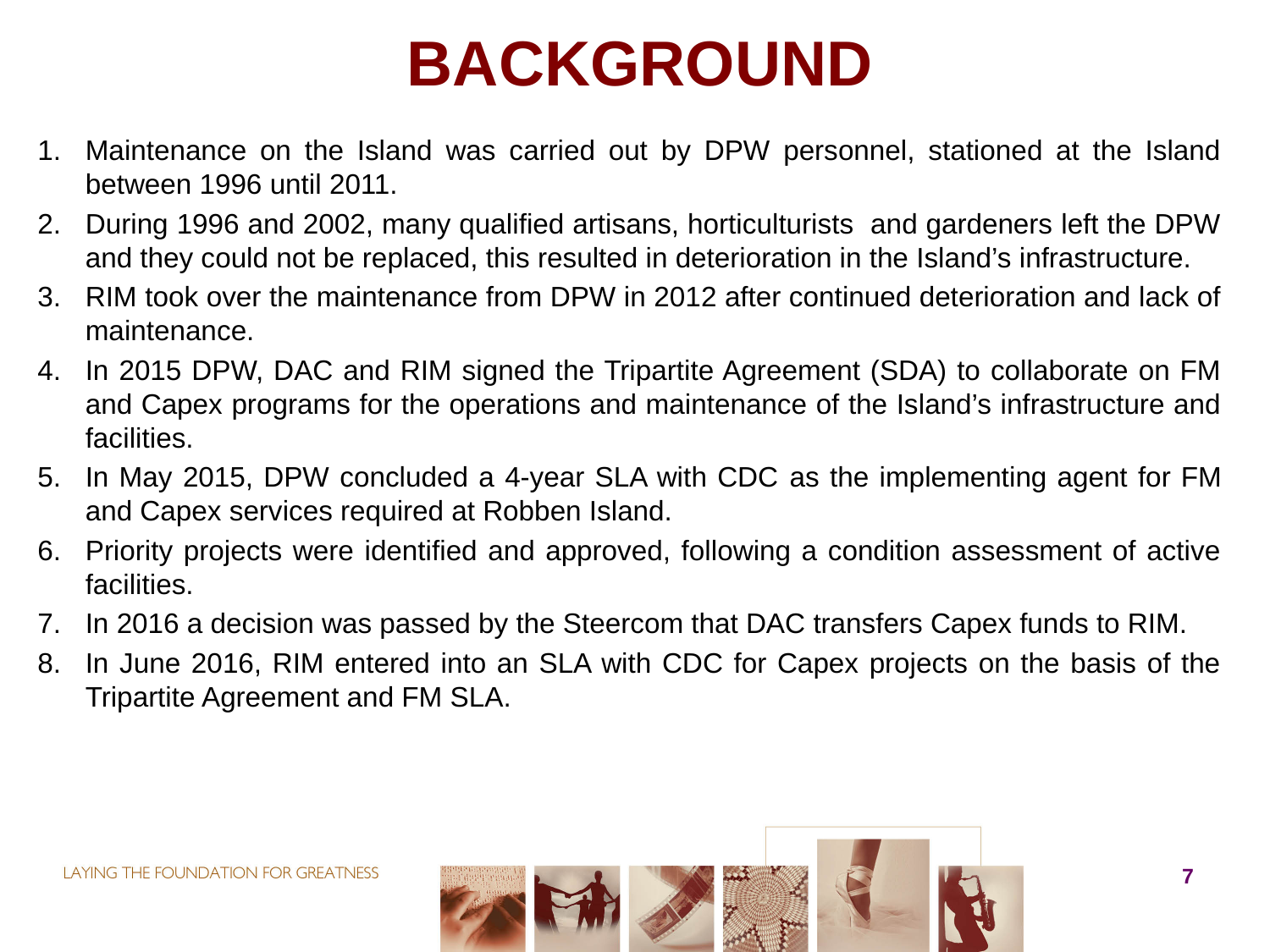

# BACKGROUND
Maintenance on the Island was carried out by DPW personnel, stationed at the Island between 1996 until 2011.
During 1996 and 2002, many qualified artisans, horticulturists  and gardeners left the DPW and they could not be replaced, this resulted in deterioration in the Island’s infrastructure.
RIM took over the maintenance from DPW in 2012 after continued deterioration and lack of maintenance.
In 2015 DPW, DAC and RIM signed the Tripartite Agreement (SDA) to collaborate on FM and Capex programs for the operations and maintenance of the Island’s infrastructure and facilities.
In May 2015, DPW concluded a 4-year SLA with CDC as the implementing agent for FM and Capex services required at Robben Island.
Priority projects were identified and approved, following a condition assessment of active facilities.
In 2016 a decision was passed by the Steercom that DAC transfers Capex funds to RIM.
In June 2016, RIM entered into an SLA with CDC for Capex projects on the basis of the Tripartite Agreement and FM SLA.
7